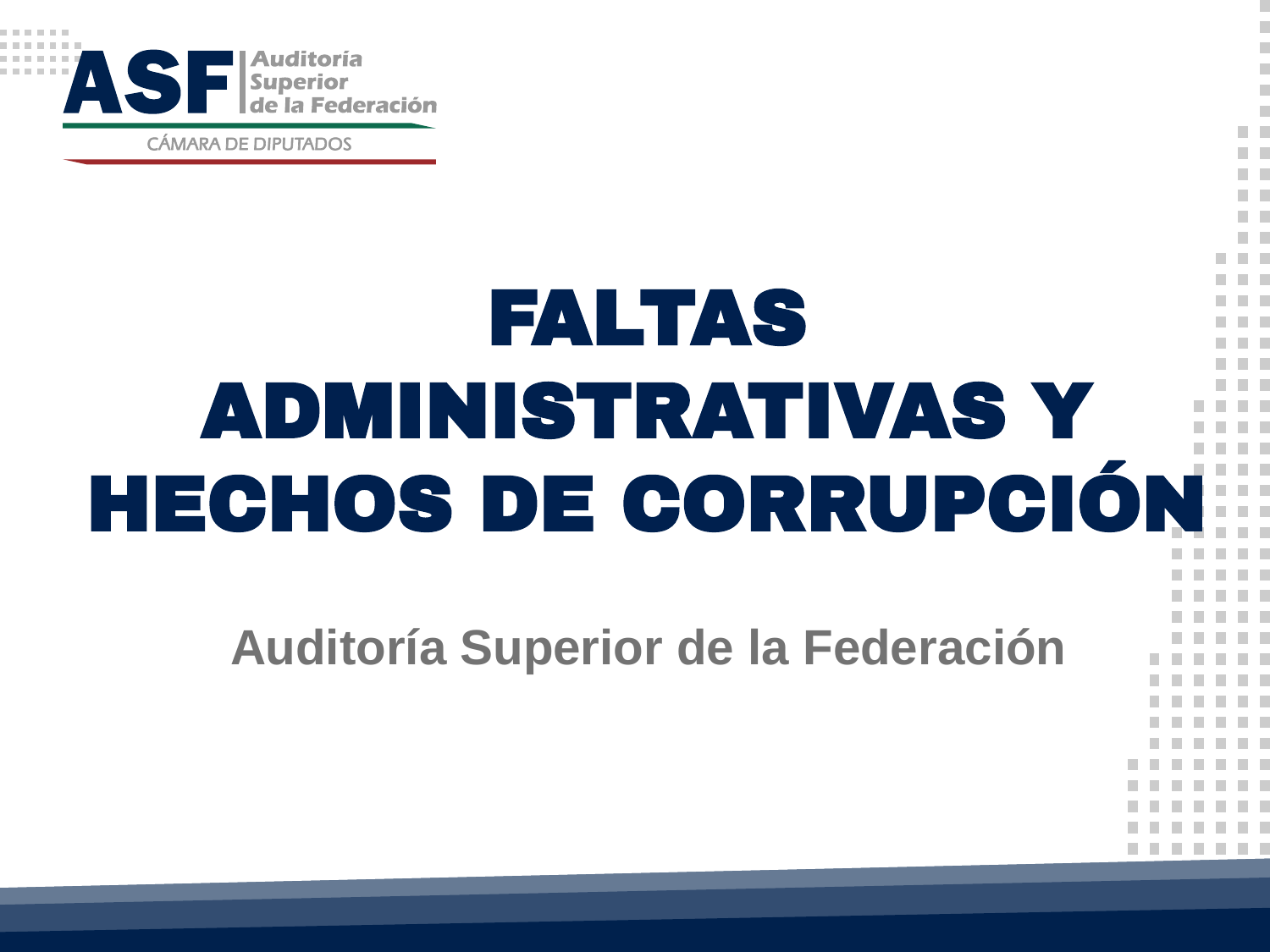

# FALTAS ADMINISTRATIVAS Y HECHOS DE CORRUPCIÓN

Auditoría Superior de la Federación